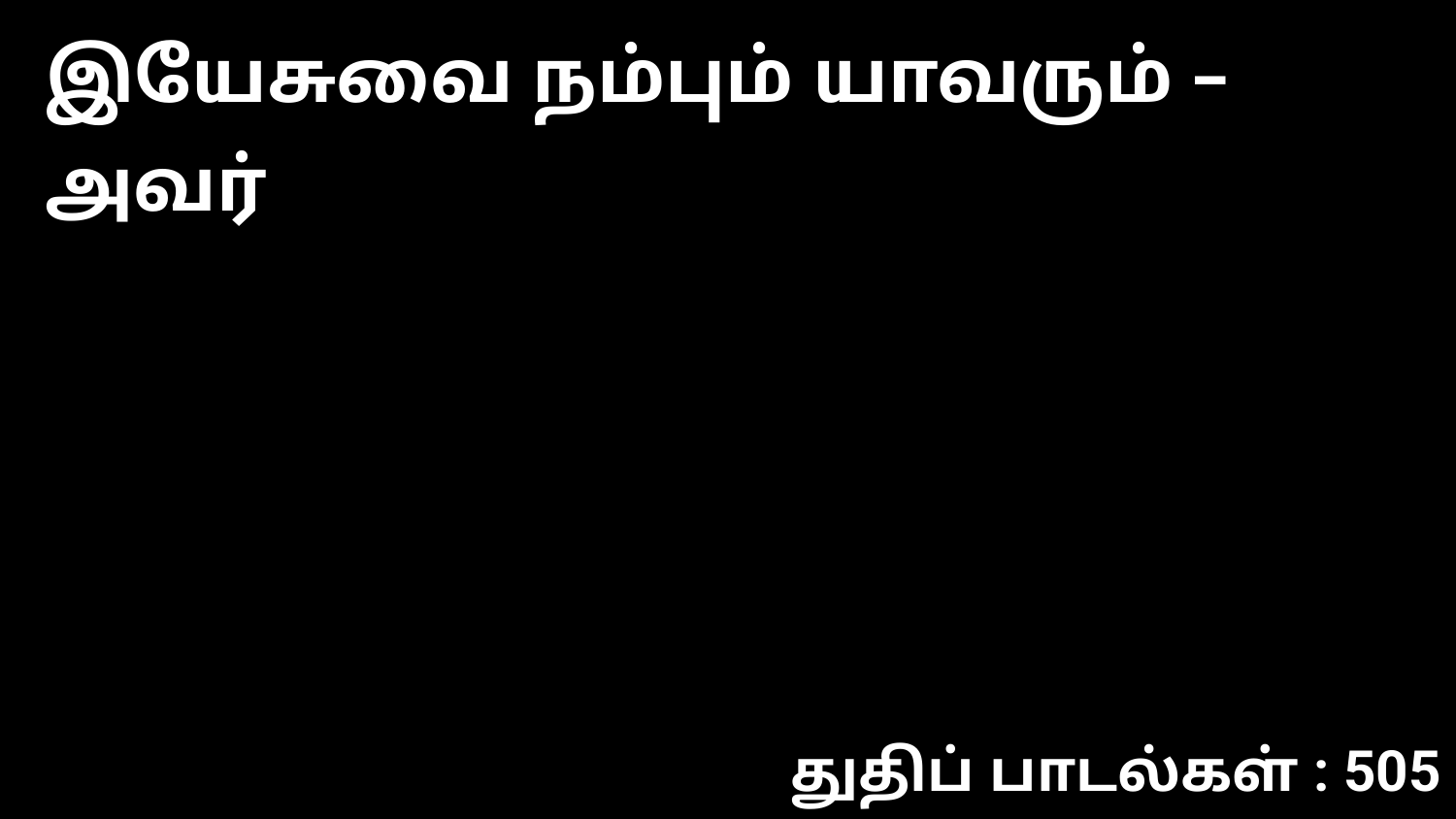

இயேசுவை நம்பும் யாவரும் – அவர்
துதிப் பாடல்கள் : 505